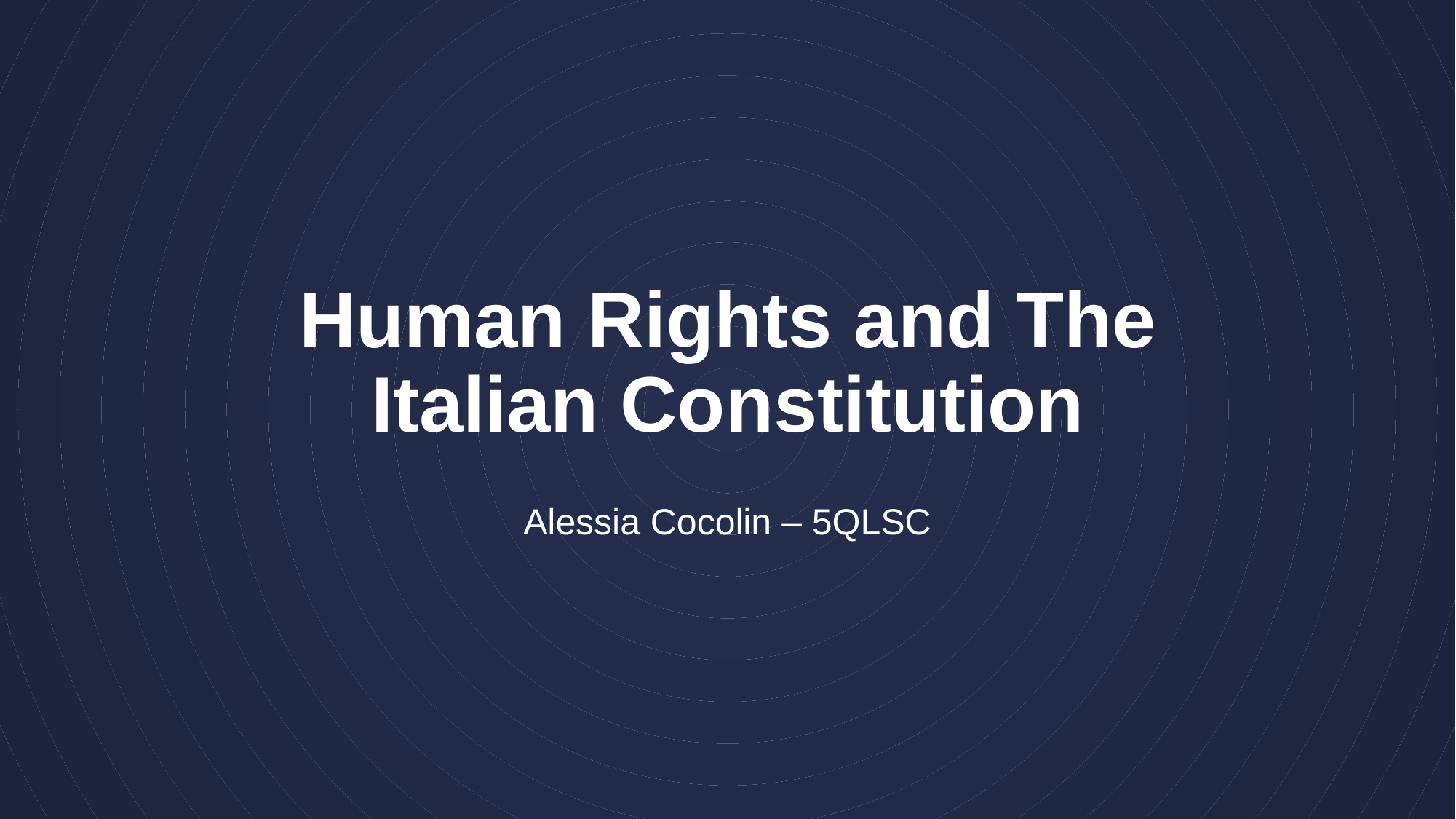

# Human Rights and The Italian Constitution
Alessia Cocolin – 5QLSC